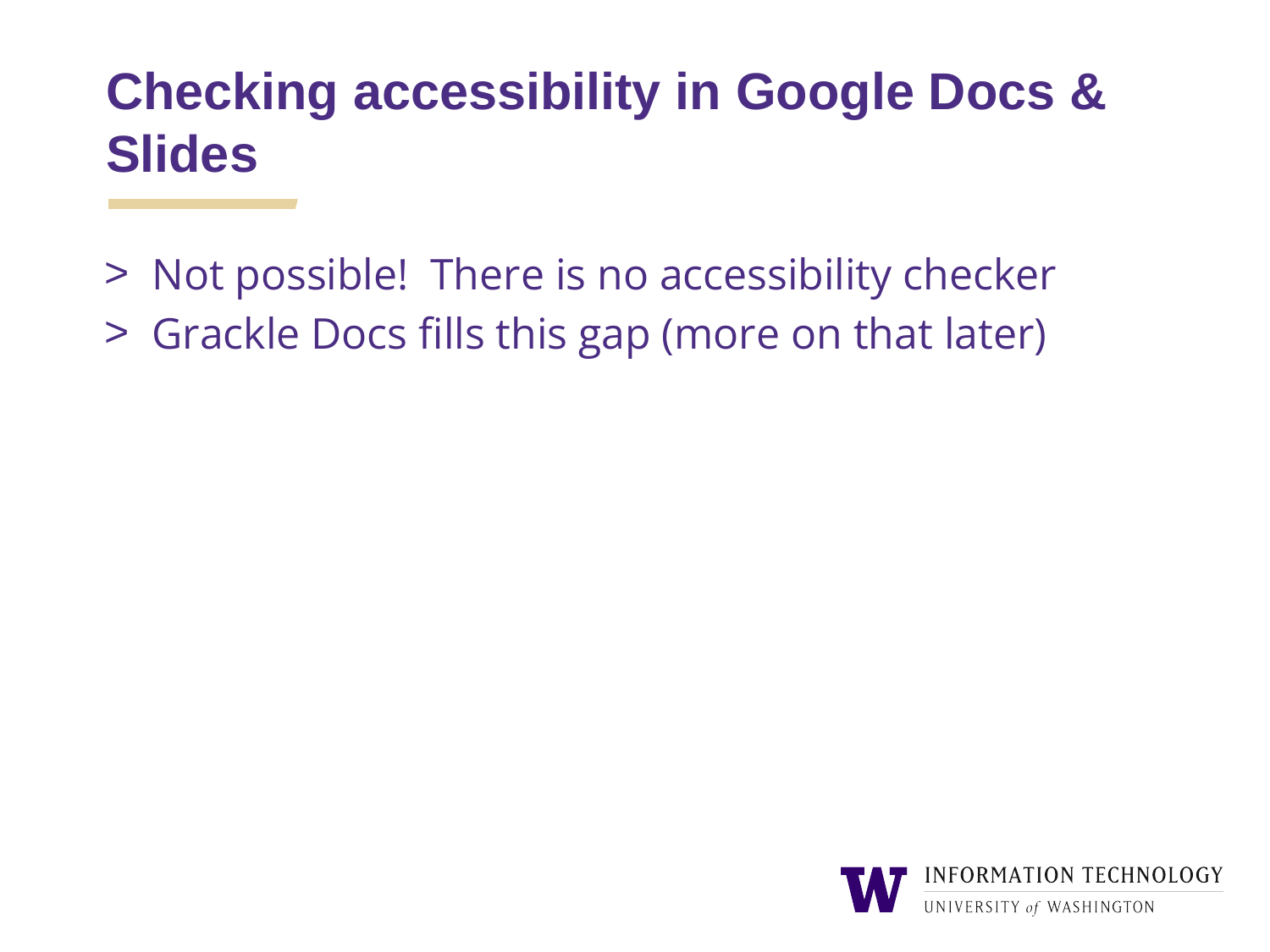

# Checking accessibility in Google Docs & Slides
Not possible!  There is no accessibility checker
Grackle Docs fills this gap (more on that later)